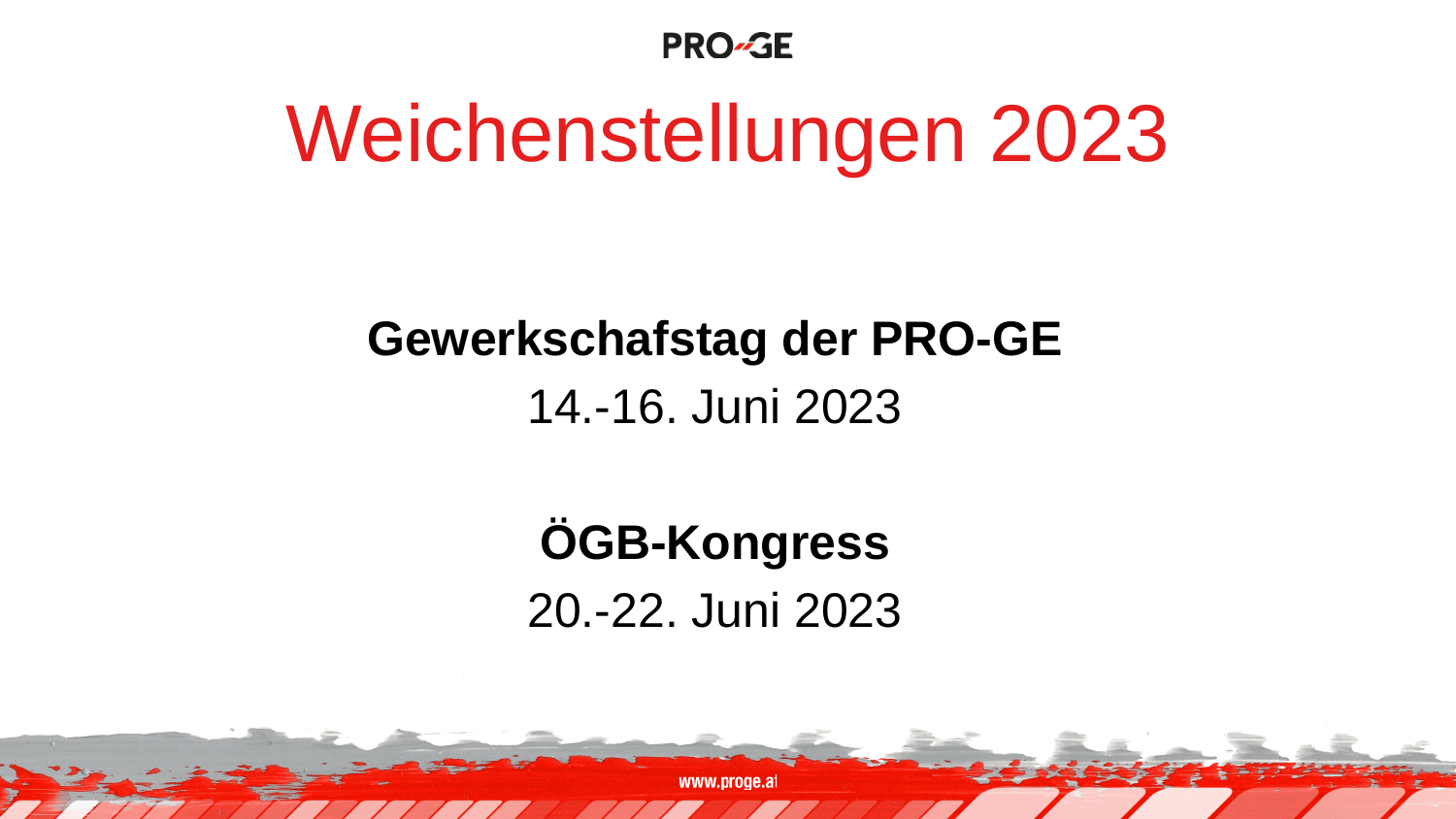

# Weichenstellungen 2023

Gewerkschafstag der PRO-GE
14.-16. Juni 2023

ÖGB-Kongress
20.-22. Juni 2023